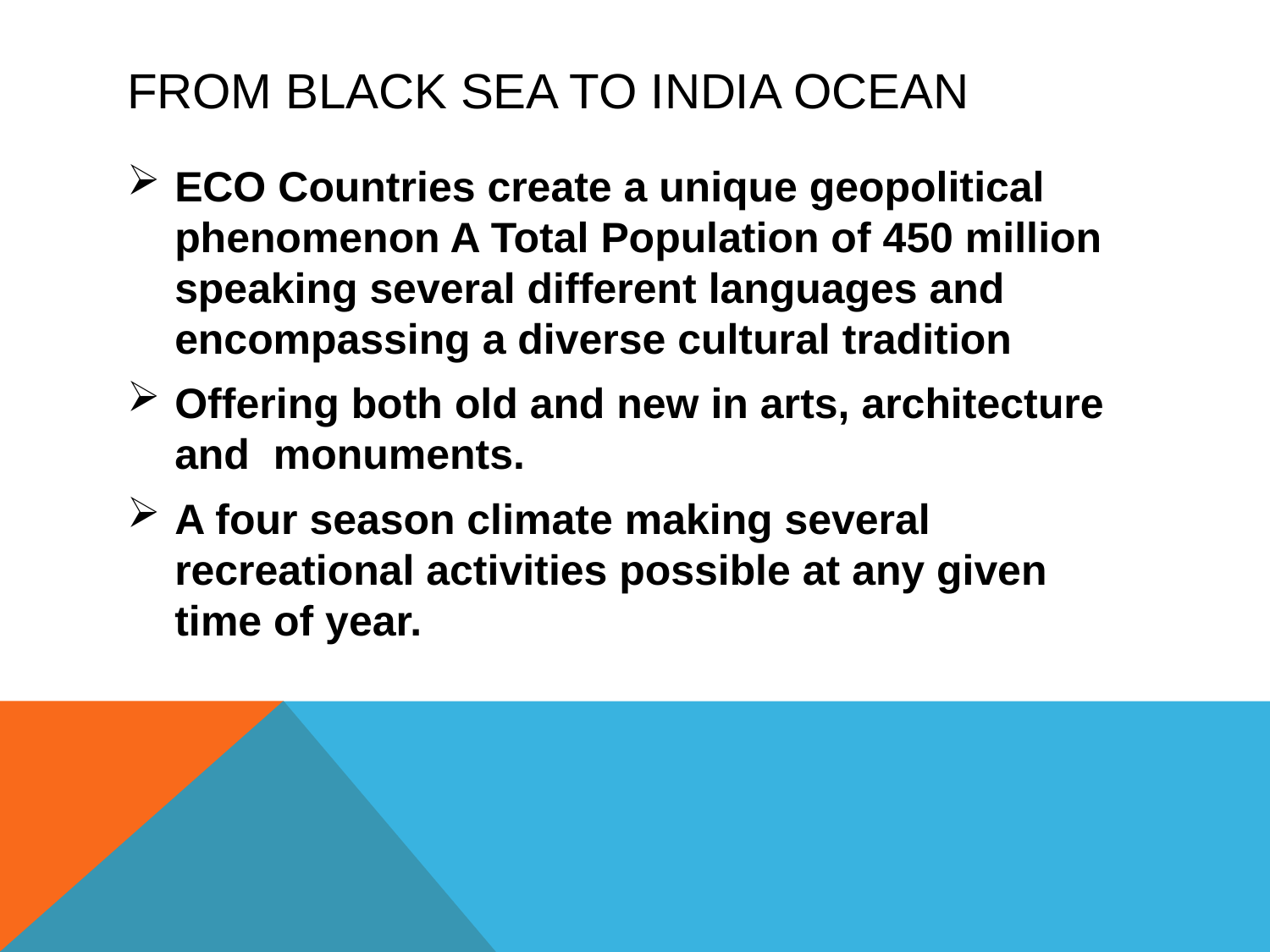

# From Black Sea to India OCEAN
ECO Countries create a unique geopolitical phenomenon A Total Population of 450 million speaking several different languages and encompassing a diverse cultural tradition
Offering both old and new in arts, architecture  and  monuments.
A four season climate making several recreational activities possible at any given time of year.